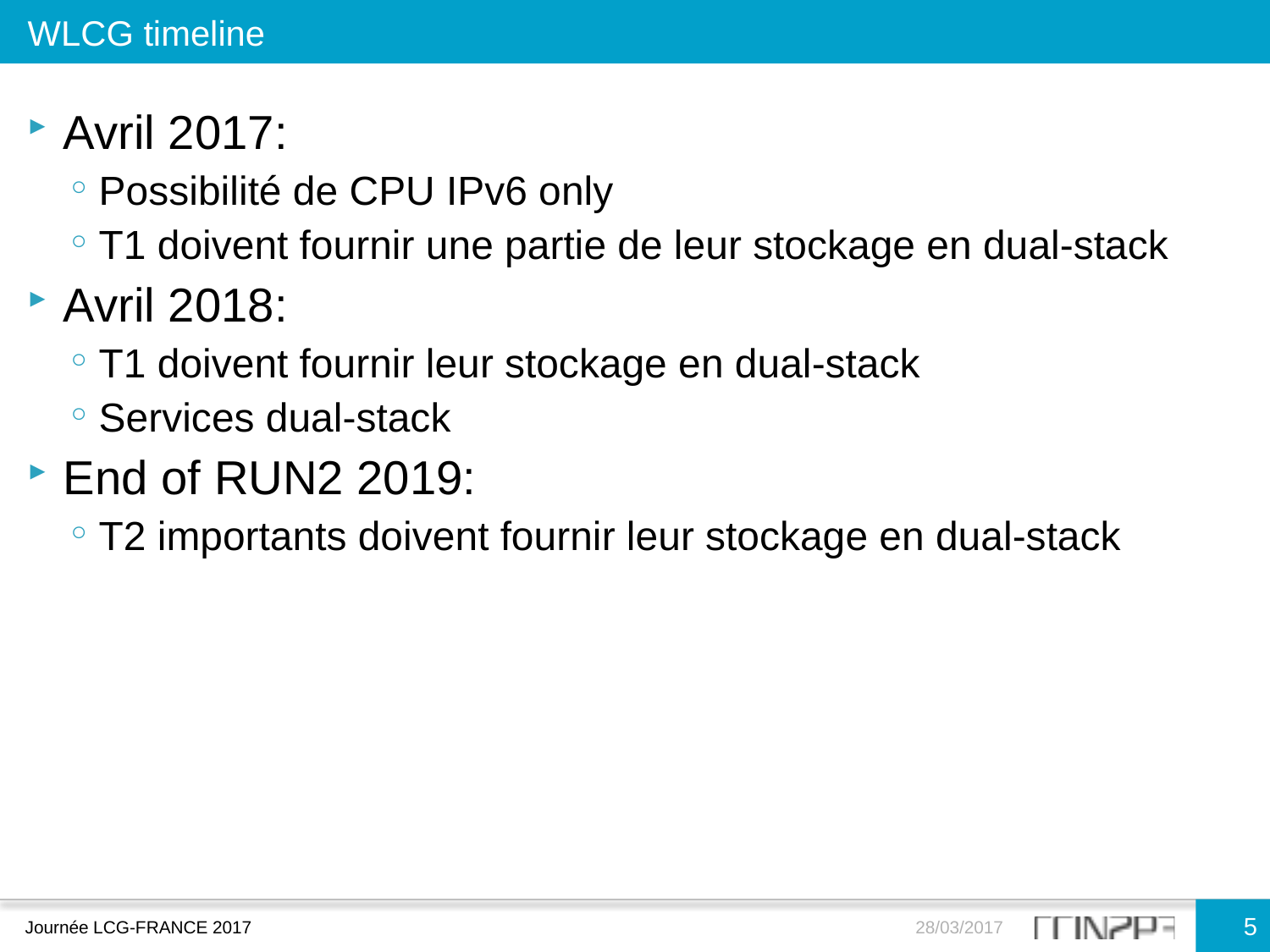

WLCG timeline
Avril 2017:
Possibilité de CPU IPv6 only
T1 doivent fournir une partie de leur stockage en dual-stack
Avril 2018:
T1 doivent fournir leur stockage en dual-stack
Services dual-stack
End of RUN2 2019:
T2 importants doivent fournir leur stockage en dual-stack

5
Journée LCG-FRANCE 2017
28/03/2017